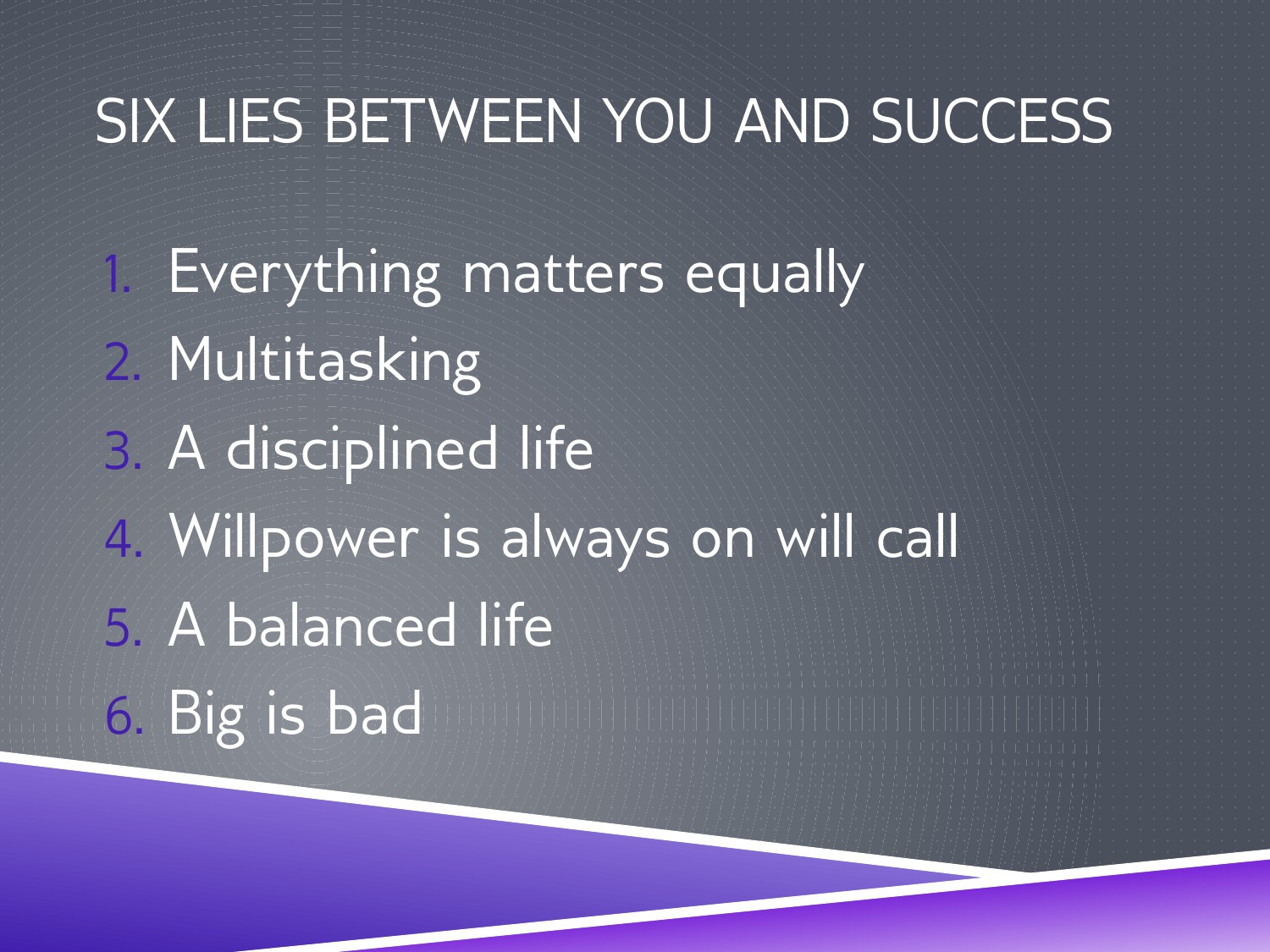

# Six Lies Between You And Success
Everything matters equally
Multitasking
A disciplined life
Willpower is always on will call
A balanced life
Big is bad